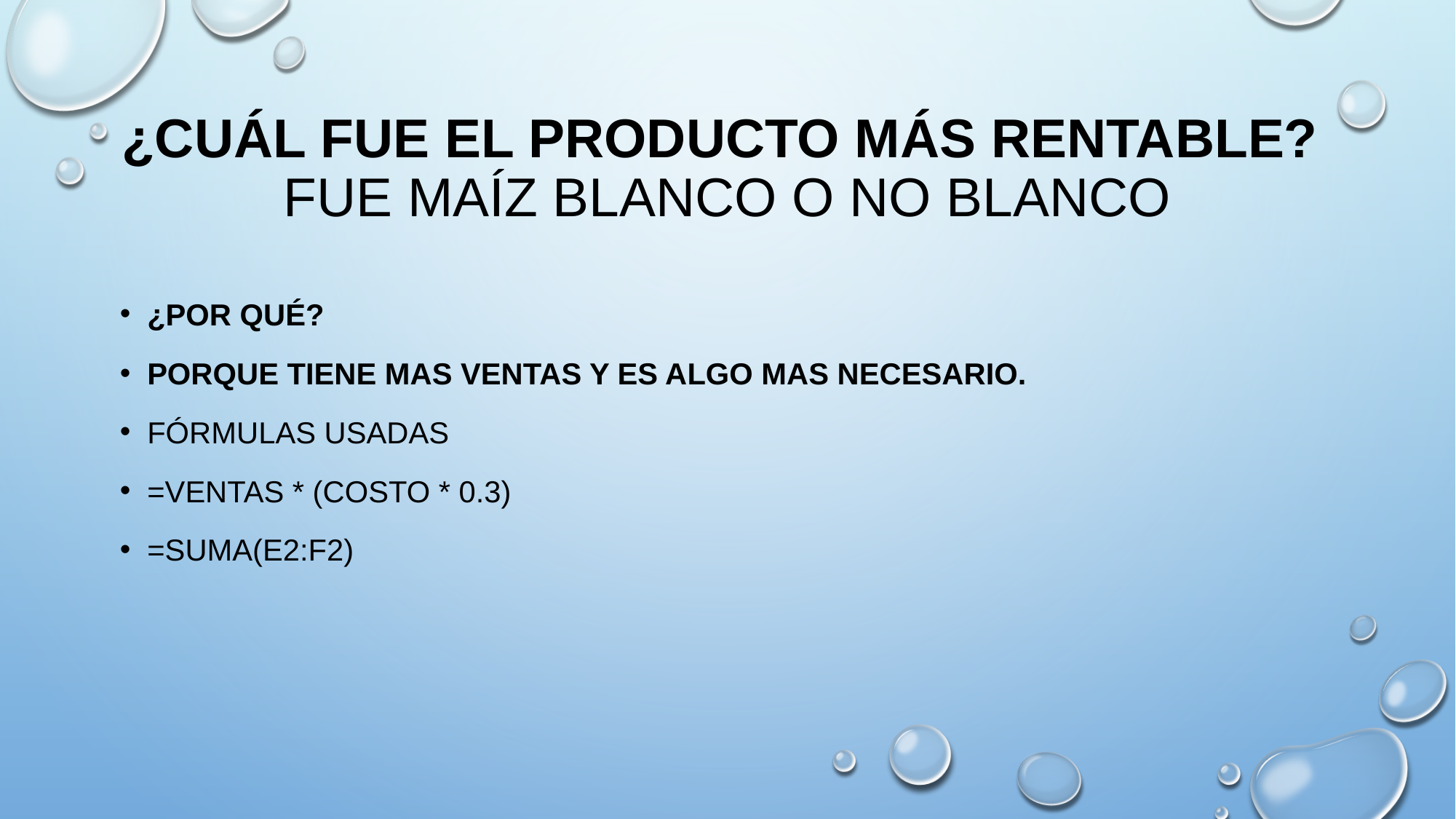

# ¿Cuál fue el producto más rentable? Fue maíz blanco o no blanco
¿Por qué?
Porque tiene mas ventas y es algo mas necesario.
Fórmulas usadas
=Ventas * (Costo * 0.3)
=SUMA(E2:F2)